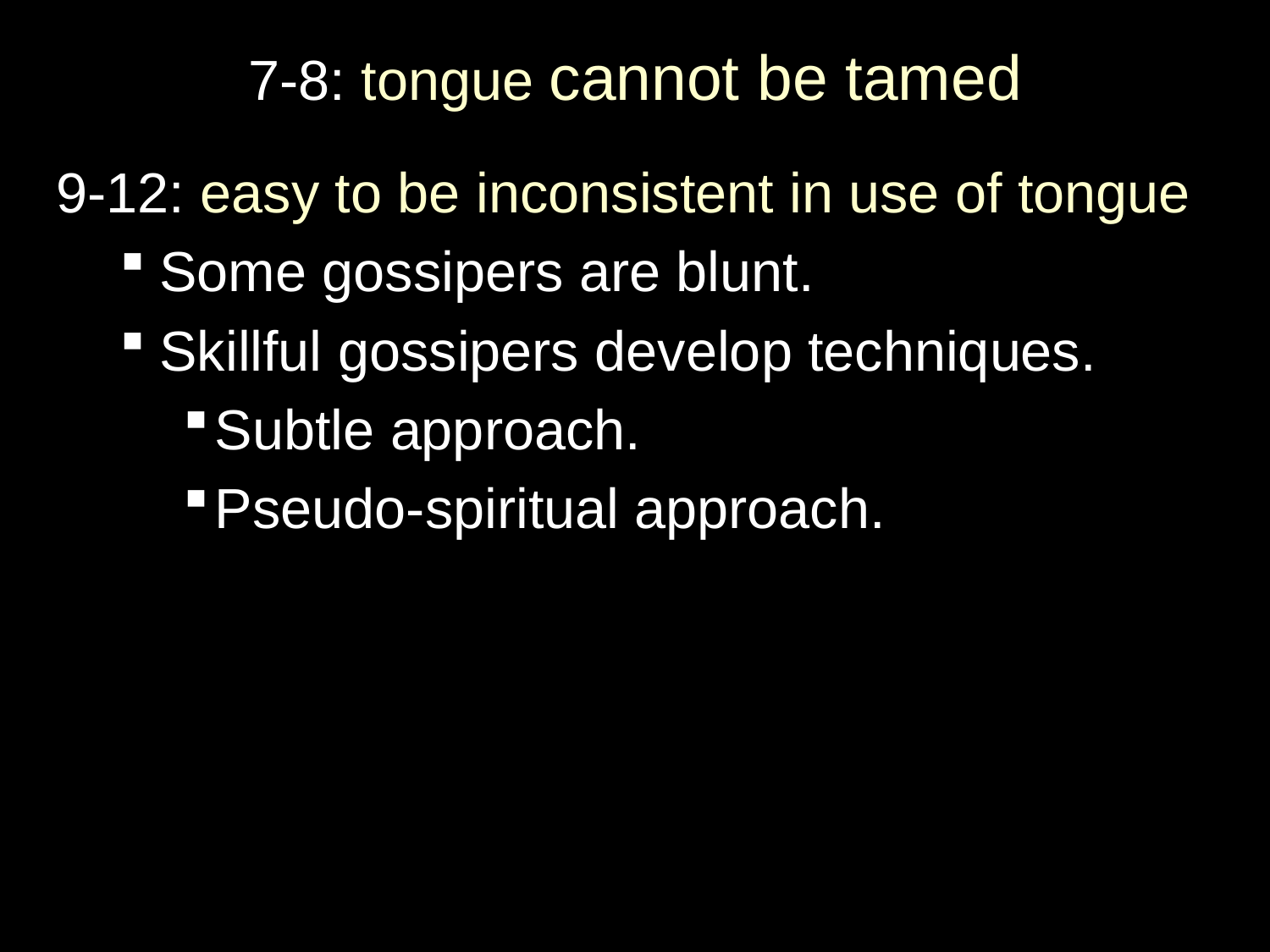

# 7-8: tongue cannot be tamed
9-12: easy to be inconsistent in use of tongue
Some gossipers are blunt.
Skillful gossipers develop techniques.
Subtle approach.
Pseudo-spiritual approach.